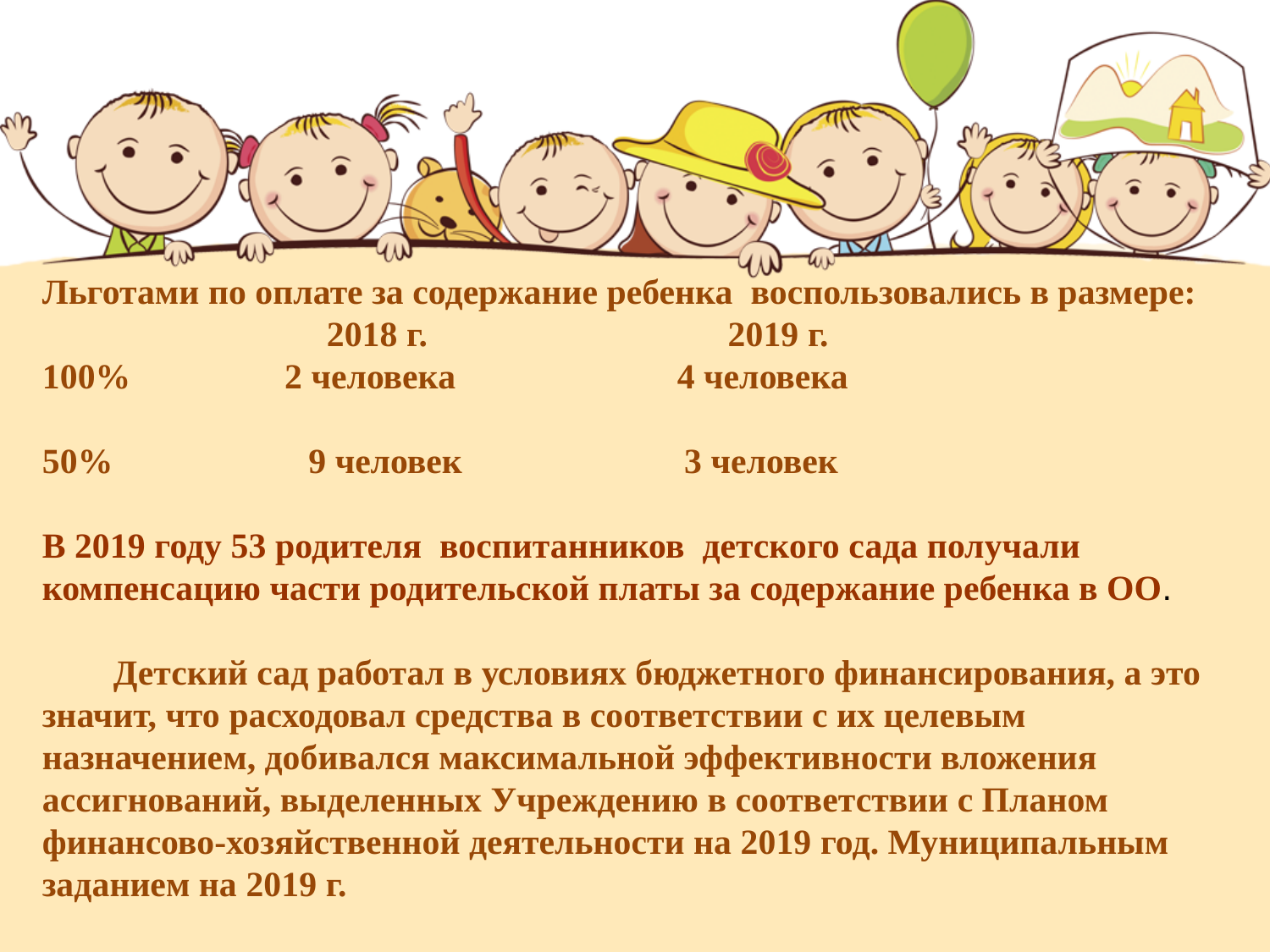

Льготами по оплате за содержание ребенка  воспользовались в размере:
                                2018 г.	                    2019 г.
100%  	             2 человека		4 человека

50%                      9 человек                         3 человек

В 2019 году 53 родителя  воспитанников  детского сада получали компенсацию части родительской платы за содержание ребенка в ОО.

        Детский сад работал в условиях бюджетного финансирования, а это значит, что расходовал средства в соответствии с их целевым назначением, добивался максимальной эффективности вложения ассигнований, выделенных Учреждению в соответствии с Планом финансово-хозяйственной деятельности на 2019 год. Муниципальным  заданием на 2019 г.